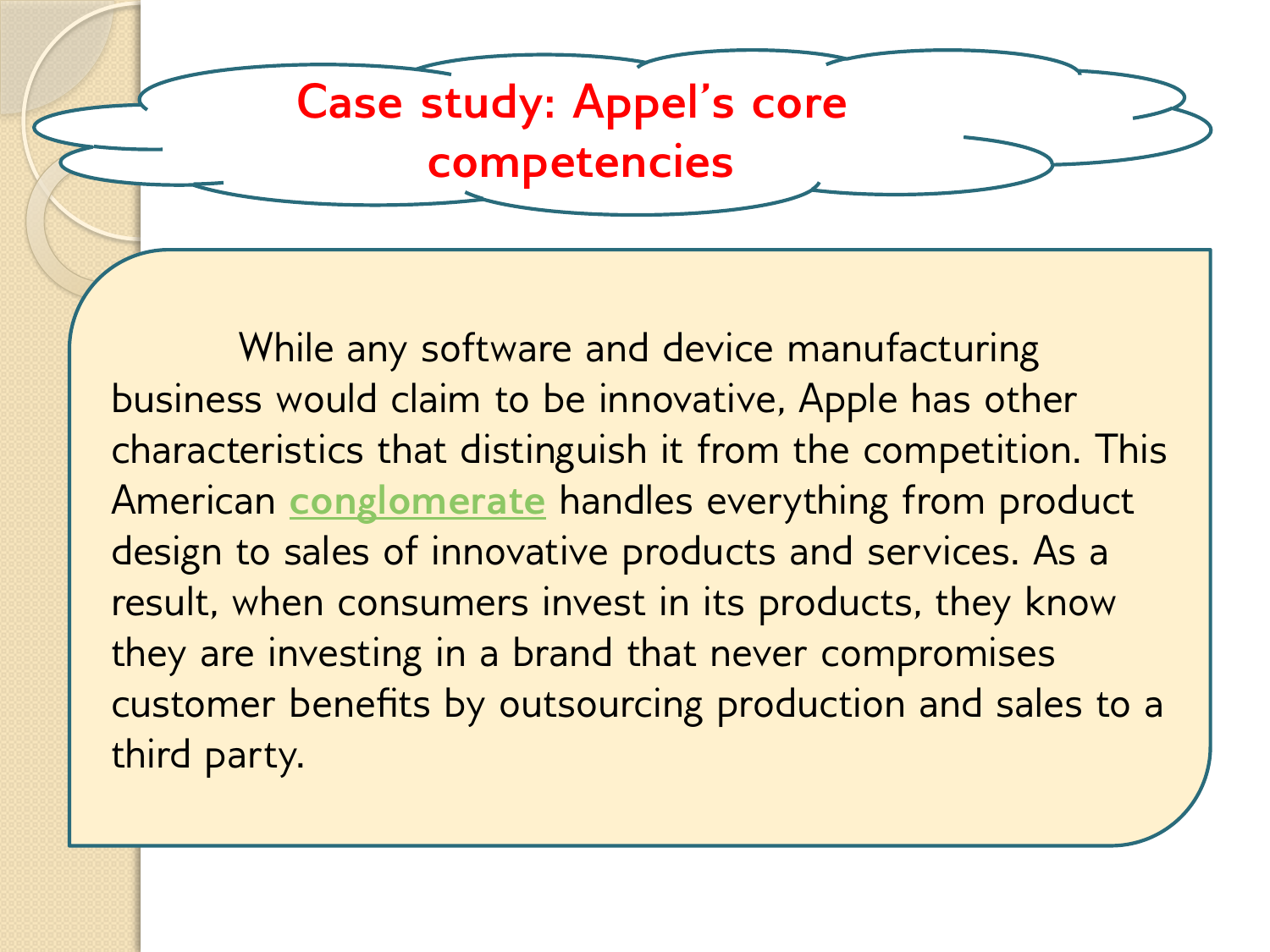

Case study: Appel’s core  competencies

	While any software and device manufacturing business would claim to be innovative, Apple has other characteristics that distinguish it from the competition. This American conglomerate handles everything from product design to sales of innovative products and services. As a result, when consumers invest in its products, they know they are investing in a brand that never compromises customer benefits by outsourcing production and sales to a third party.
15